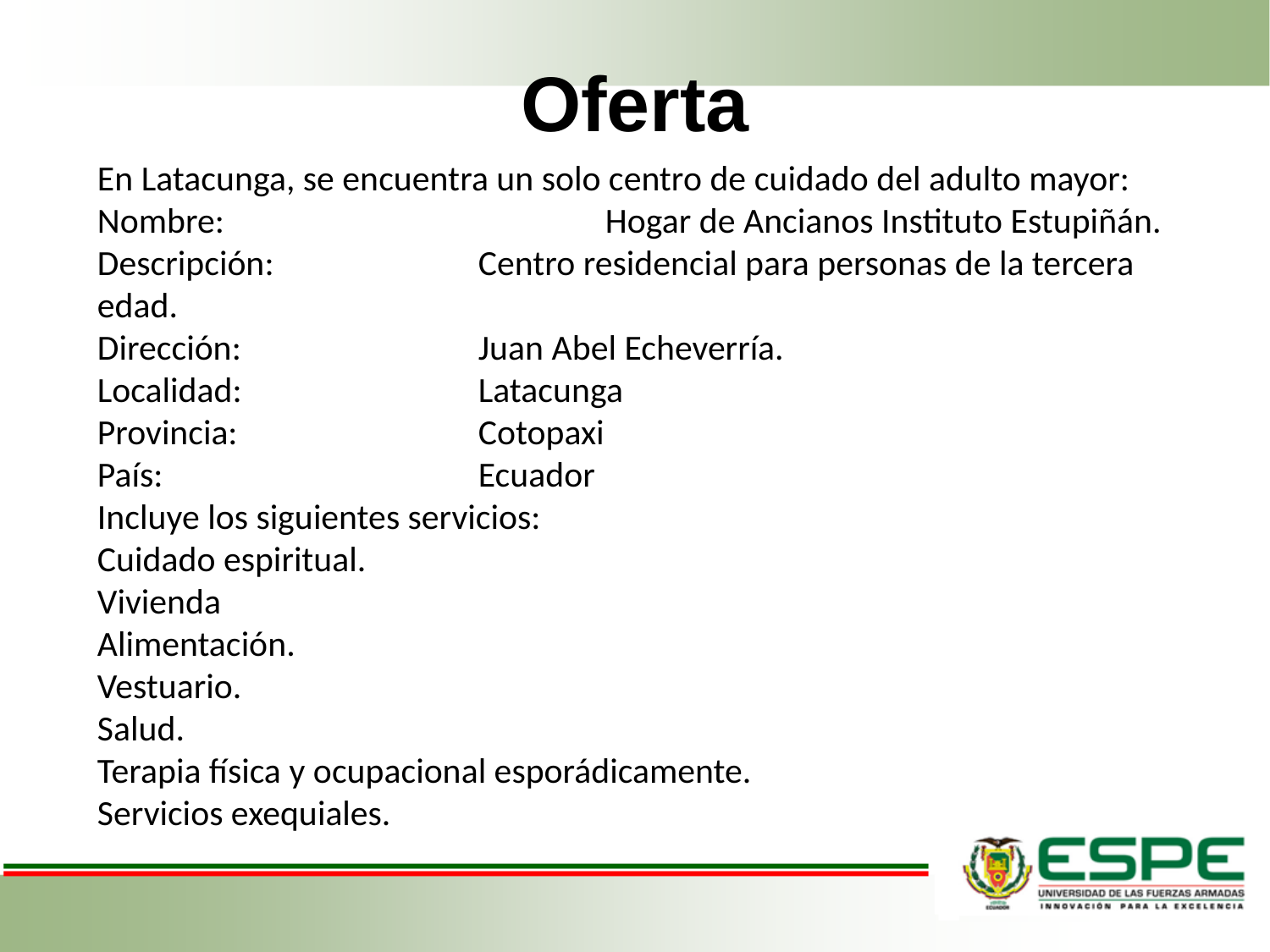

# Oferta
En Latacunga, se encuentra un solo centro de cuidado del adulto mayor:
Nombre:			Hogar de Ancianos Instituto Estupiñán.
Descripción:		Centro residencial para personas de la tercera edad.
Dirección:		Juan Abel Echeverría.
Localidad:		Latacunga
Provincia:		Cotopaxi
País:			Ecuador
Incluye los siguientes servicios:
Cuidado espiritual.
Vivienda
Alimentación.
Vestuario.
Salud.
Terapia física y ocupacional esporádicamente.
Servicios exequiales.